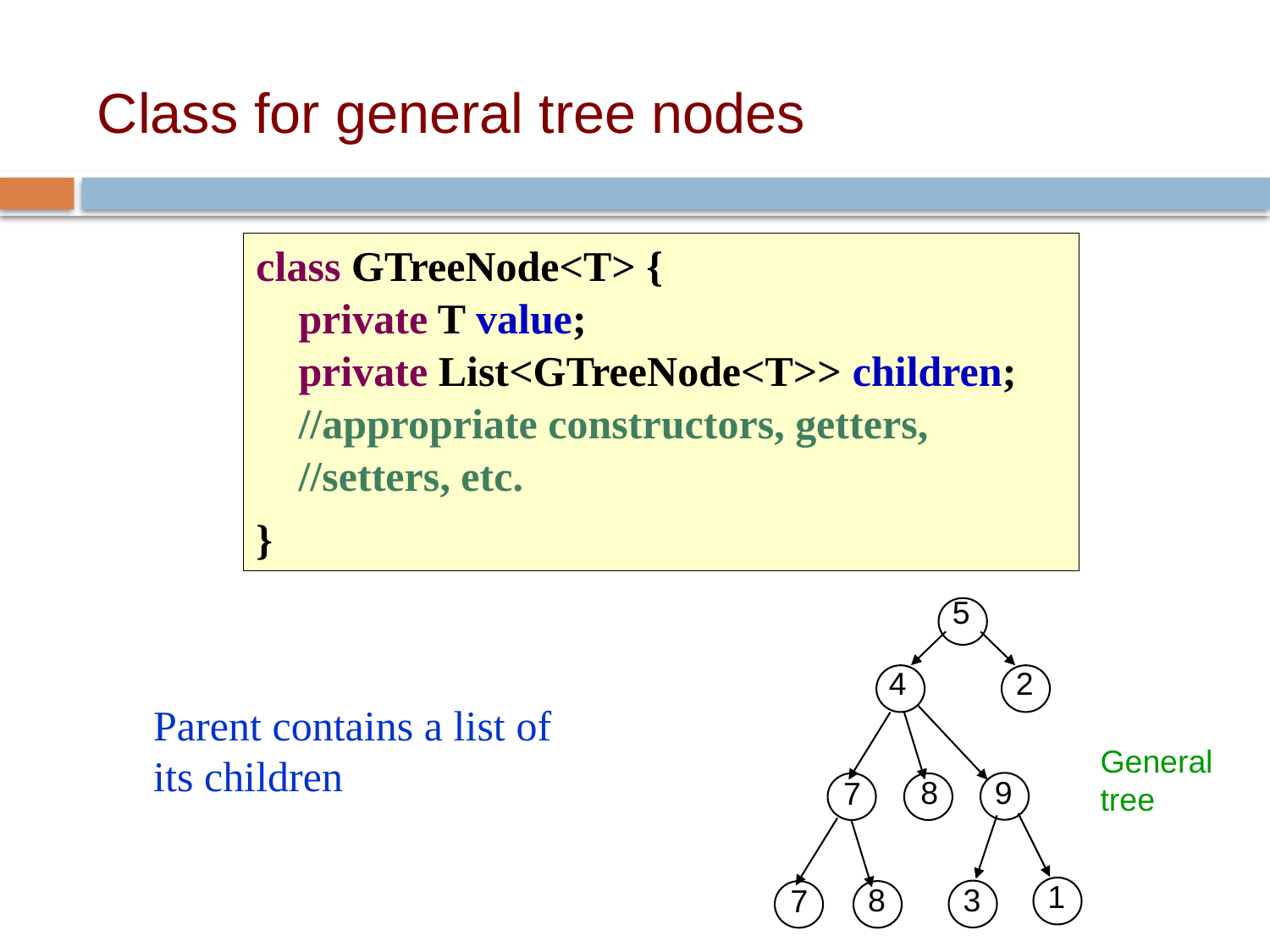

# Class for general tree nodes
class GTreeNode<T> {
    private T value;
    private List<GTreeNode<T>> children;
    //appropriate constructors, getters,
    //setters, etc.
}
12
5

4
2

Parent contains a list of its children

General tree
8
9

7

1

8
3

7